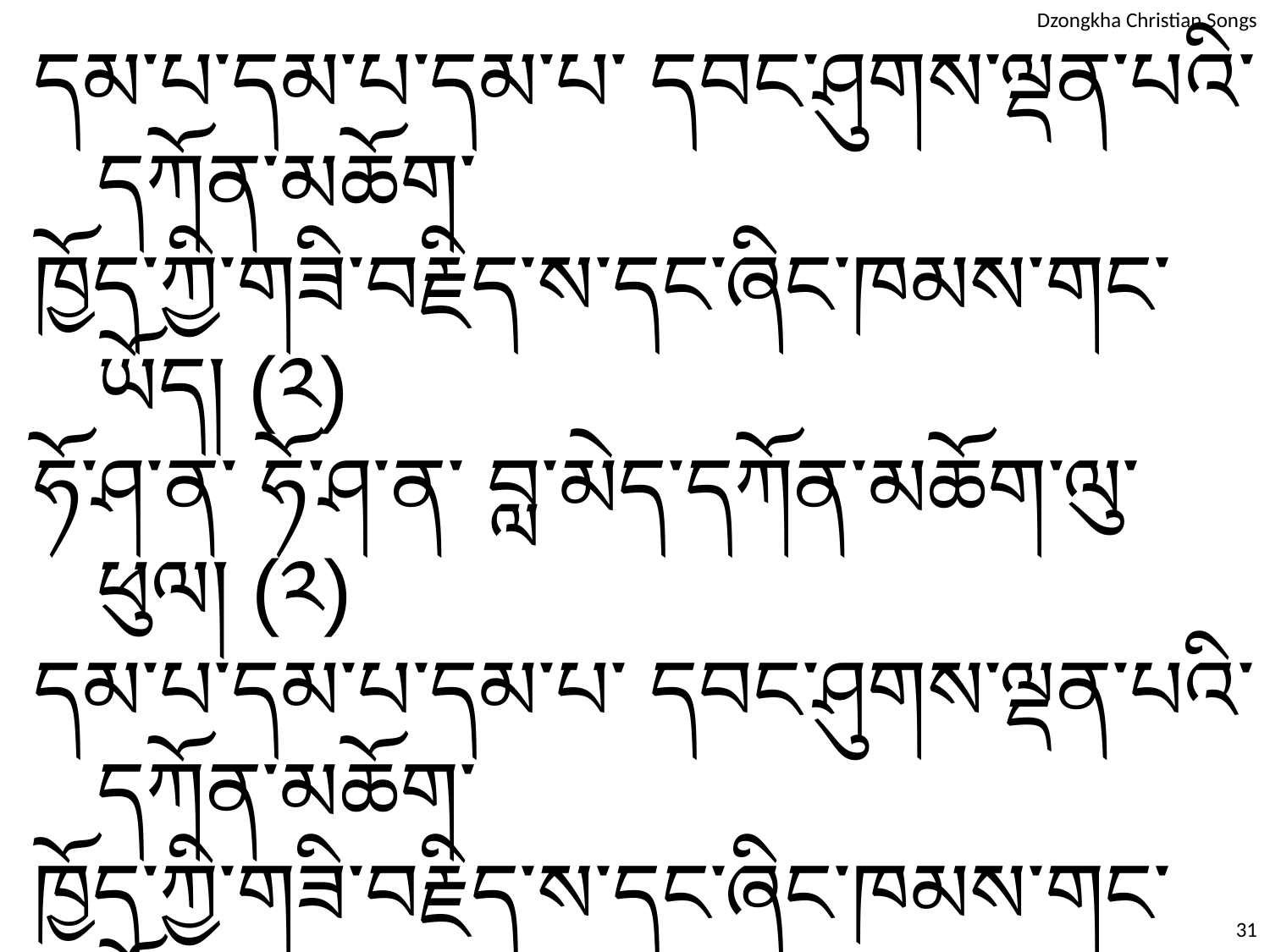

དམ་པ་དམ་པ་དམ་པ་ དབང་ཤུགས་ལྡན་པའི་དཀོན་མཆོག་
ཁྱོད་ཀྱི་གཟི་བརྗིད་ས་དང་ཞིང་ཁམས་གང་ཡོད། (༢)
ཧོ་ཤ་ན་ ཧོ་ཤ་ན་ བླ་མེད་དཀོན་མཆོག་ལུ་ཕུལ། (༢)
དམ་པ་དམ་པ་དམ་པ་ དབང་ཤུགས་ལྡན་པའི་དཀོན་མཆོག་
ཁྱོད་ཀྱི་གཟི་བརྗིད་ས་དང་ཞིང་ཁམས་གང་ཡོད། (༢)
31